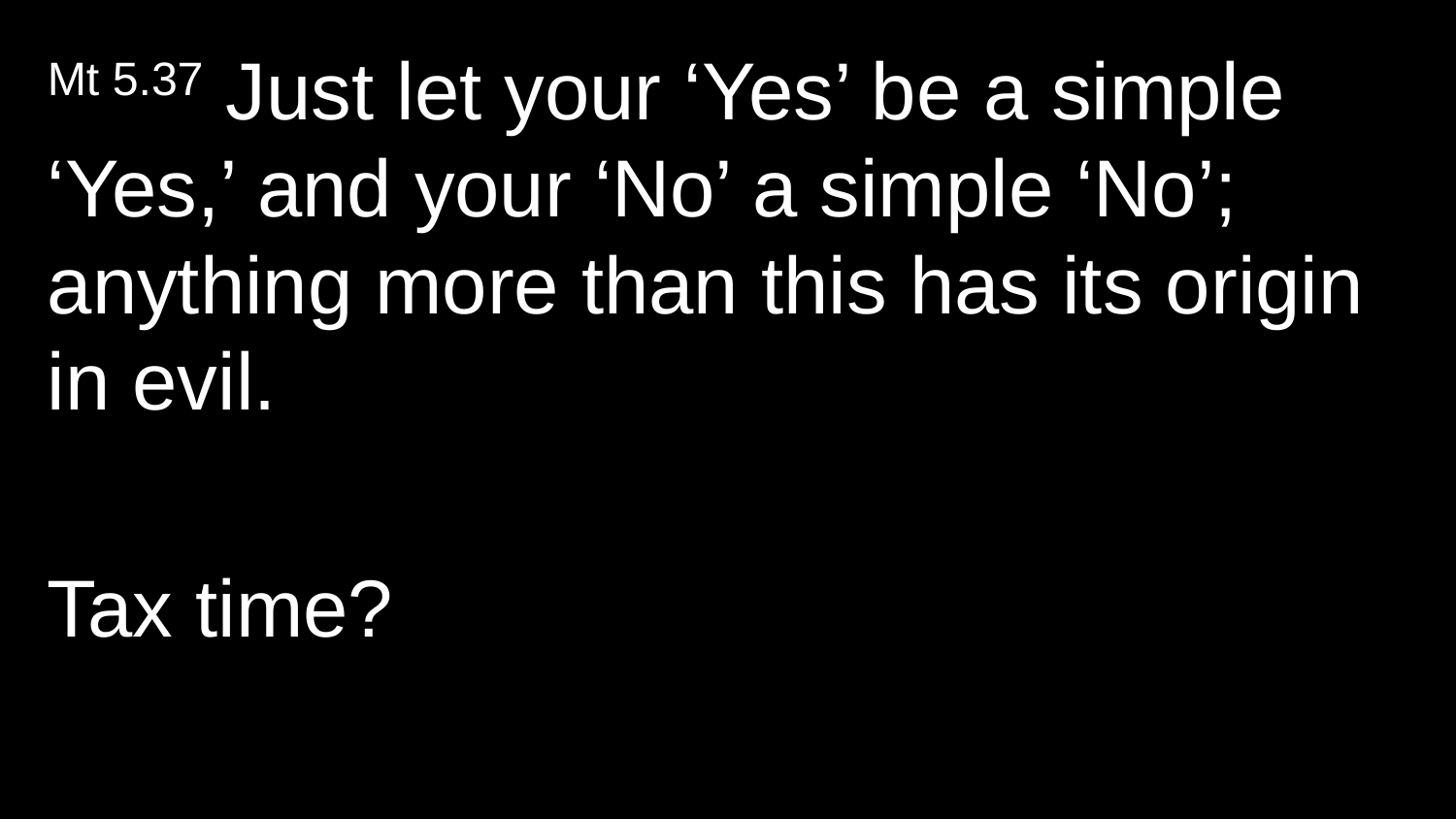

Mt 5.37 Just let your ‘Yes’ be a simple ‘Yes,’ and your ‘No’ a simple ‘No’; anything more than this has its origin in evil.

Tax time?